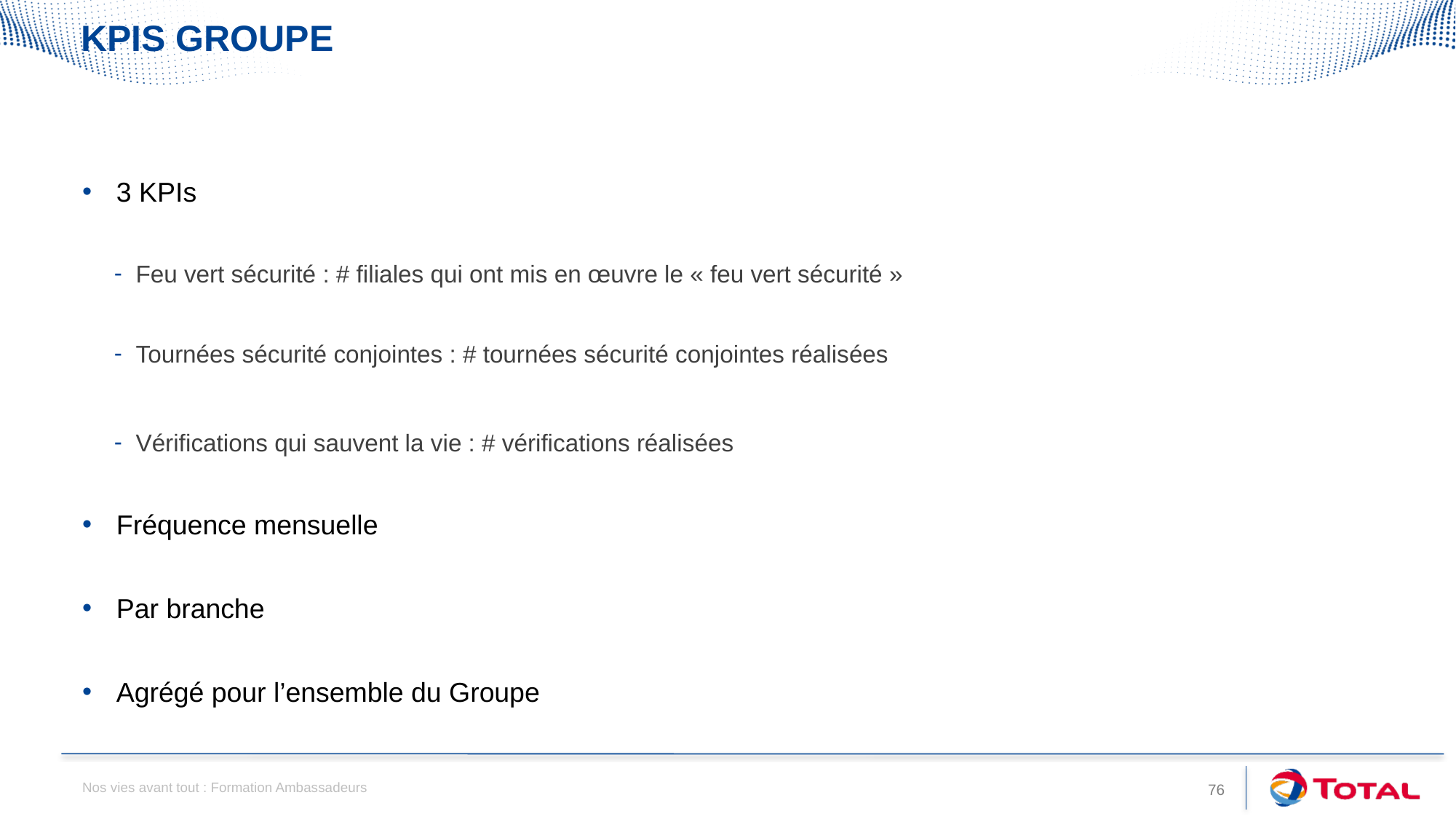

# KPIs Groupe
3 KPIs

Feu vert sécurité : # filiales qui ont mis en œuvre le « feu vert sécurité »

Tournées sécurité conjointes : # tournées sécurité conjointes réalisées

Vérifications qui sauvent la vie : # vérifications réalisées

Fréquence mensuelle

Par branche

Agrégé pour l’ensemble du Groupe
Nos vies avant tout : Formation Ambassadeurs